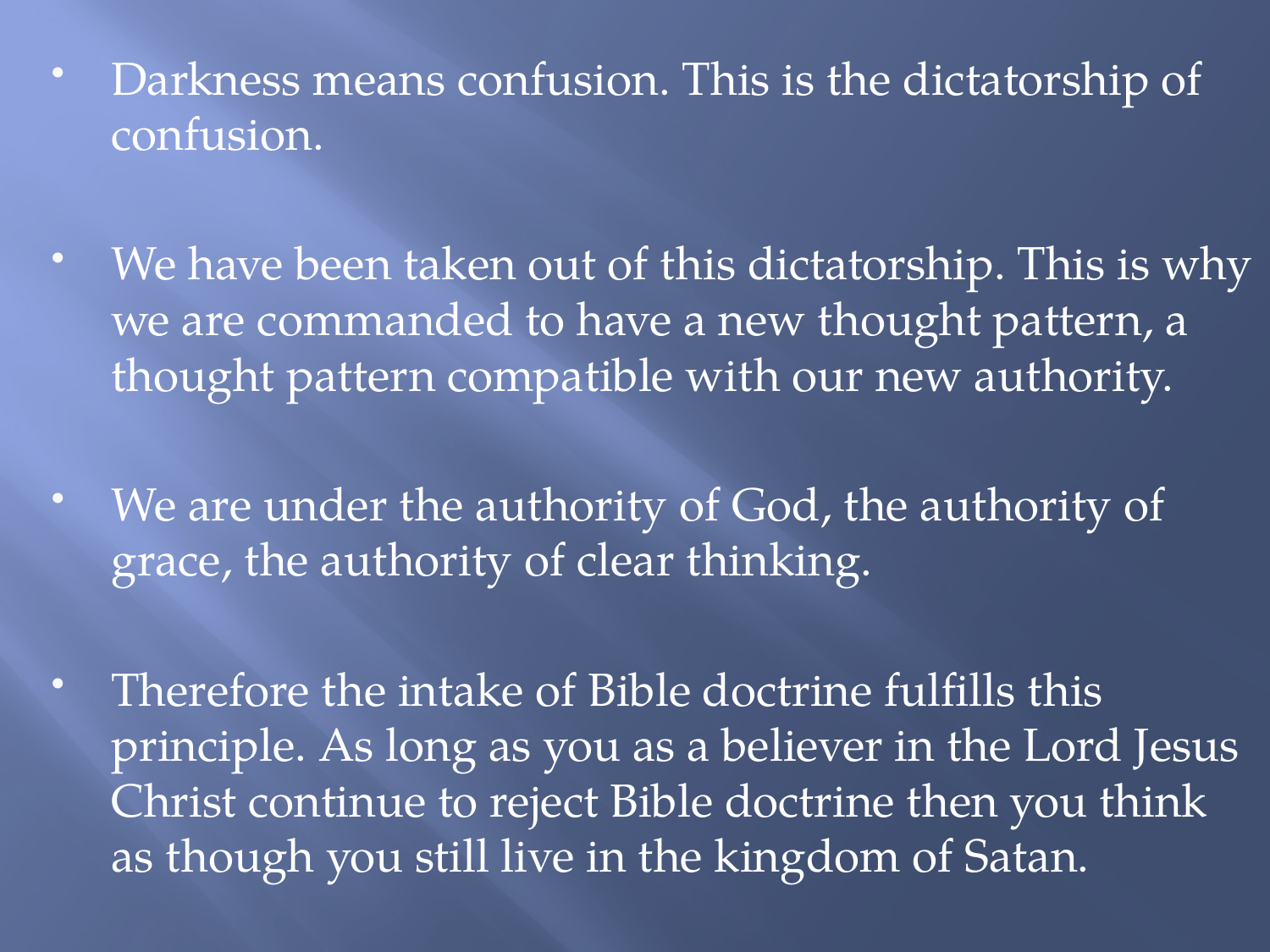

Darkness means confusion. This is the dictatorship of confusion.

We have been taken out of this dictatorship. This is why we are commanded to have a new thought pattern, a thought pattern compatible with our new authority.

We are under the authority of God, the authority of grace, the authority of clear thinking.

Therefore the intake of Bible doctrine fulfills this principle. As long as you as a believer in the Lord Jesus Christ continue to reject Bible doctrine then you think as though you still live in the kingdom of Satan.